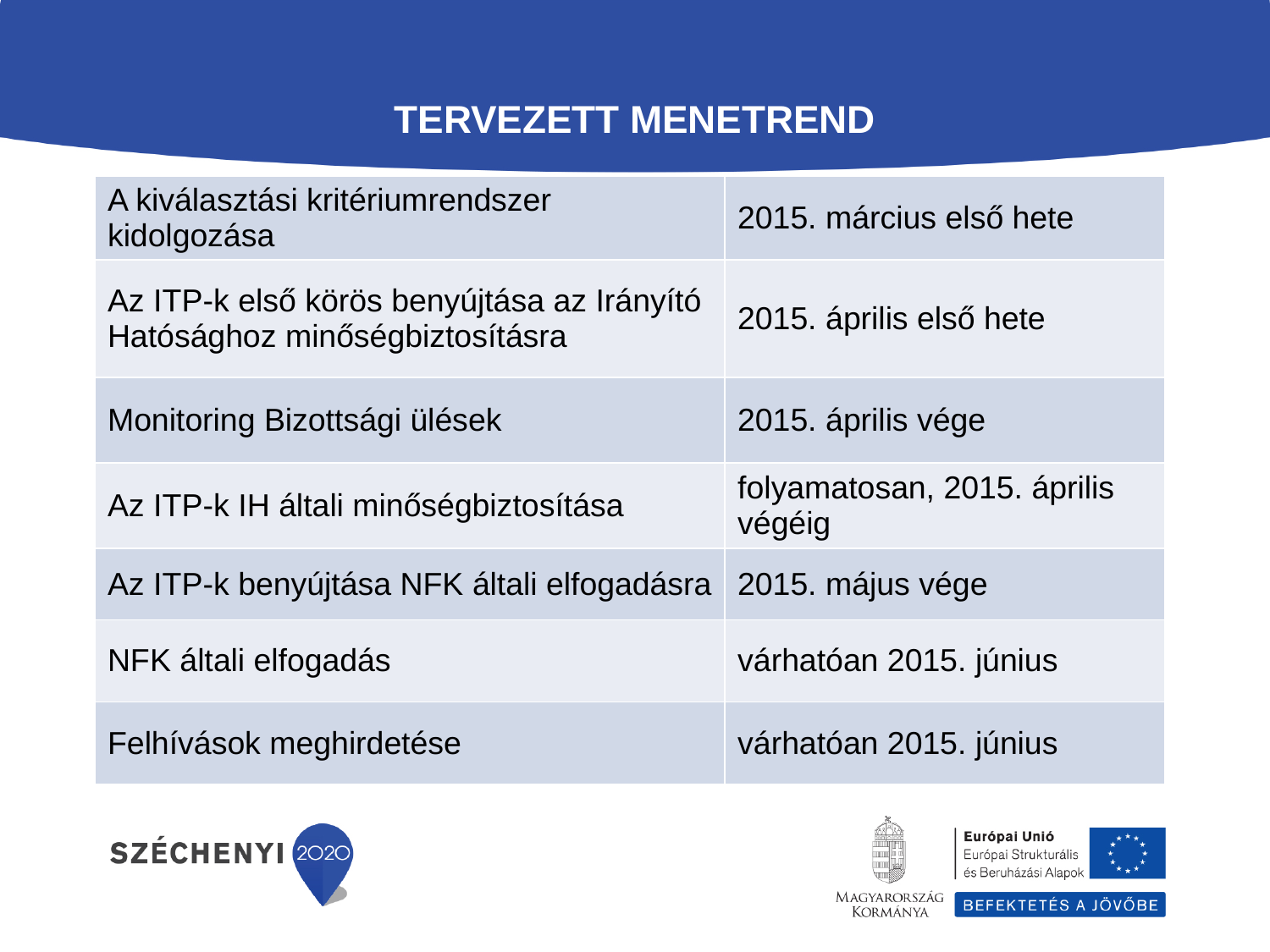

# TERVEZETT MENETREND
| A kiválasztási kritériumrendszer kidolgozása | 2015. március első hete |
| --- | --- |
| Az ITP-k első körös benyújtása az Irányító Hatósághoz minőségbiztosításra | 2015. április első hete |
| Monitoring Bizottsági ülések | 2015. április vége |
| Az ITP-k IH általi minőségbiztosítása | folyamatosan, 2015. április végéig |
| Az ITP-k benyújtása NFK általi elfogadásra | 2015. május vége |
| NFK általi elfogadás | várhatóan 2015. június |
| Felhívások meghirdetése | várhatóan 2015. június |